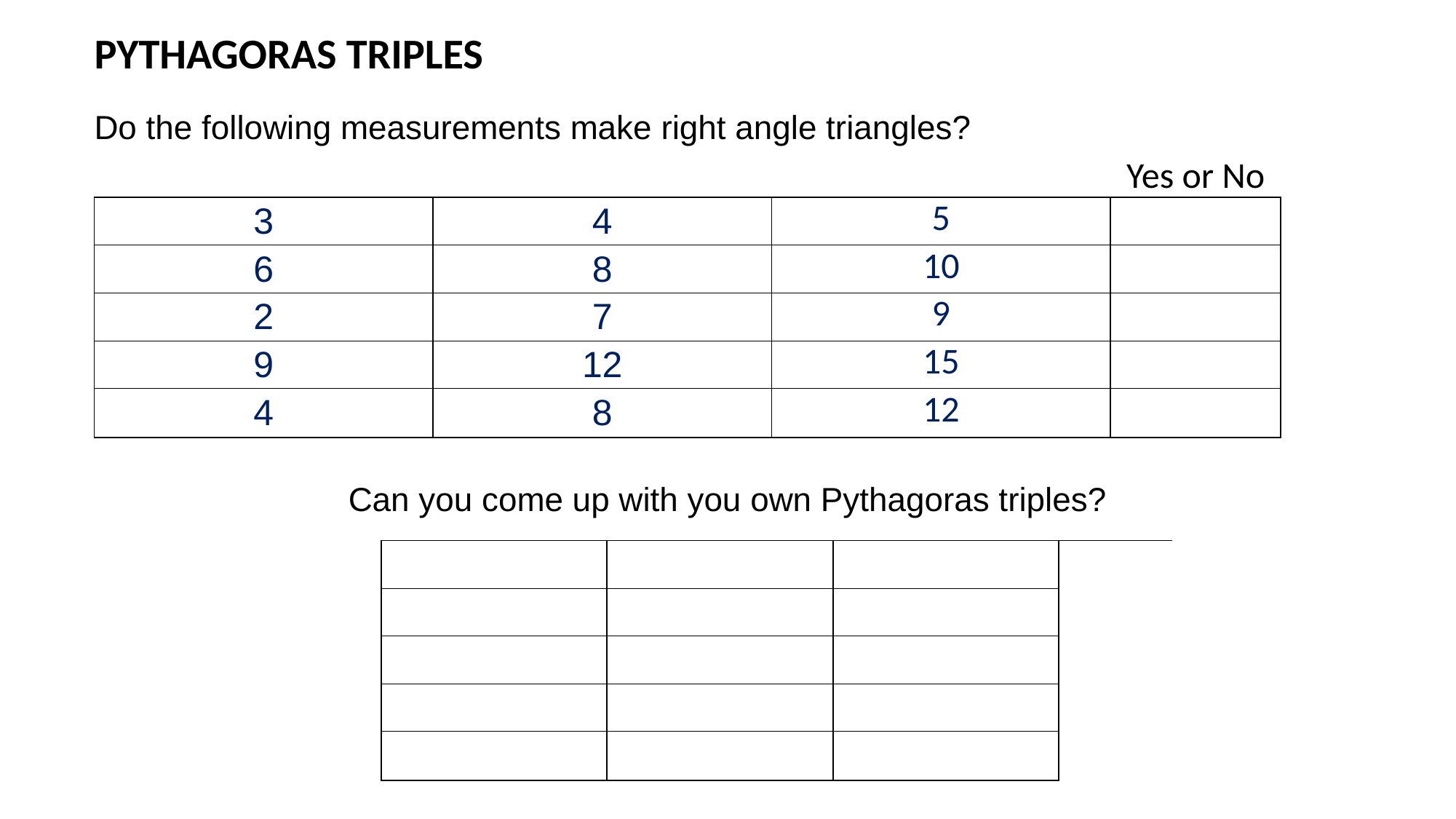

| PYTHAGORAS TRIPLES |  |  |  |  |
| --- | --- | --- | --- | --- |
|  |  |  |  |  |
| Do the following measurements make right angle triangles? |  |  |  |  |
|  |  |  | Yes or No |  |
| 3 | 4 | 5 |  |  |
| 6 | 8 | 10 |  |  |
| 2 | 7 | 9 |  |  |
| 9 | 12 | 15 |  |  |
| 4 | 8 | 12 |  |  |
Can you come up with you own Pythagoras triples?
|  |  |  |  |
| --- | --- | --- | --- |
|  |  |  |  |
|  |  |  |  |
|  |  |  |  |
|  |  |  |  |
|  |  |  |  |